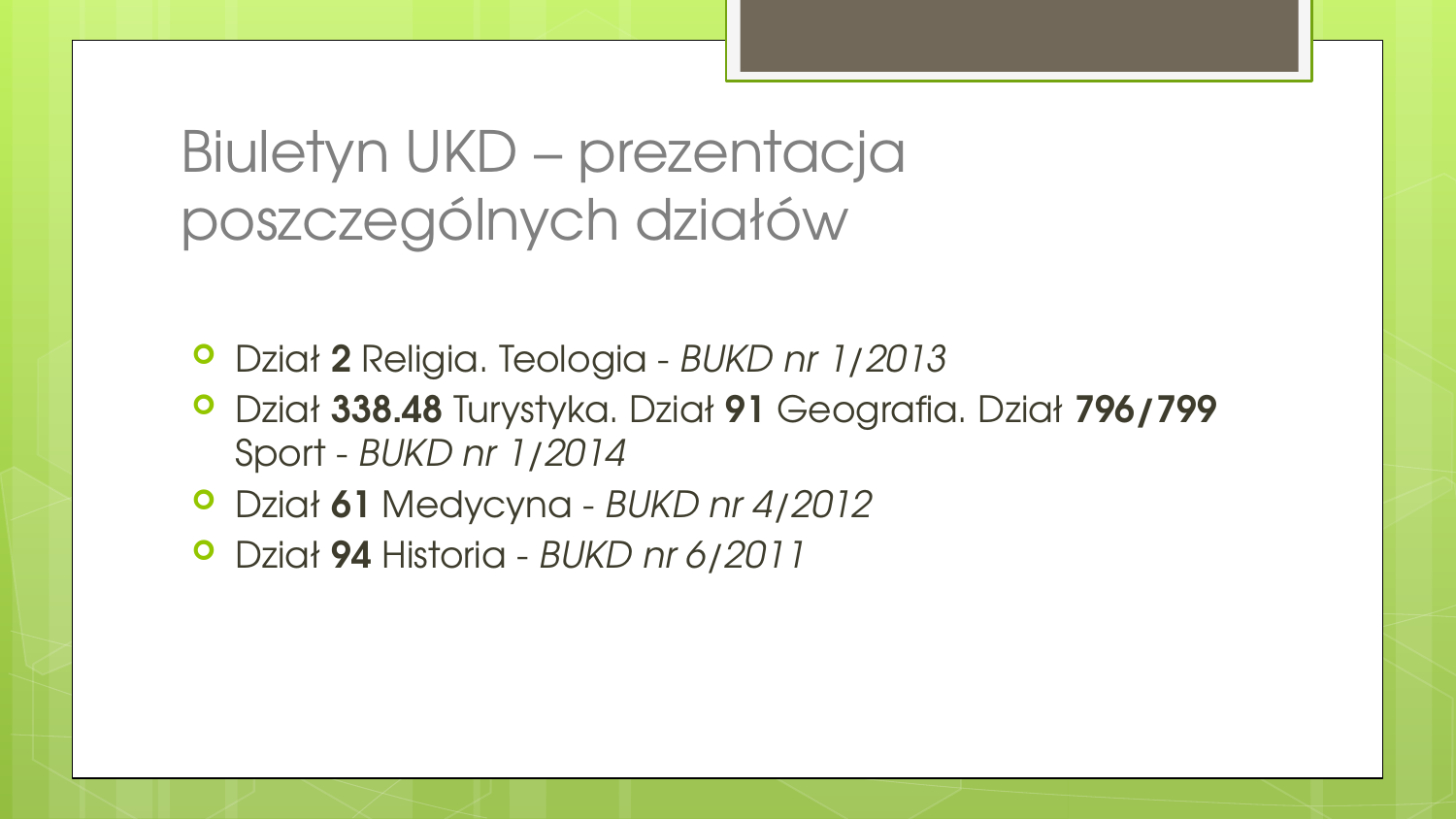

# Biuletyn UKD – prezentacja poszczególnych działów

Dział 2 Religia. Teologia - BUKD nr 1/2013
Dział 338.48 Turystyka. Dział 91 Geografia. Dział 796/799 Sport - BUKD nr 1/2014
Dział 61 Medycyna - BUKD nr 4/2012
Dział 94 Historia - BUKD nr 6/2011